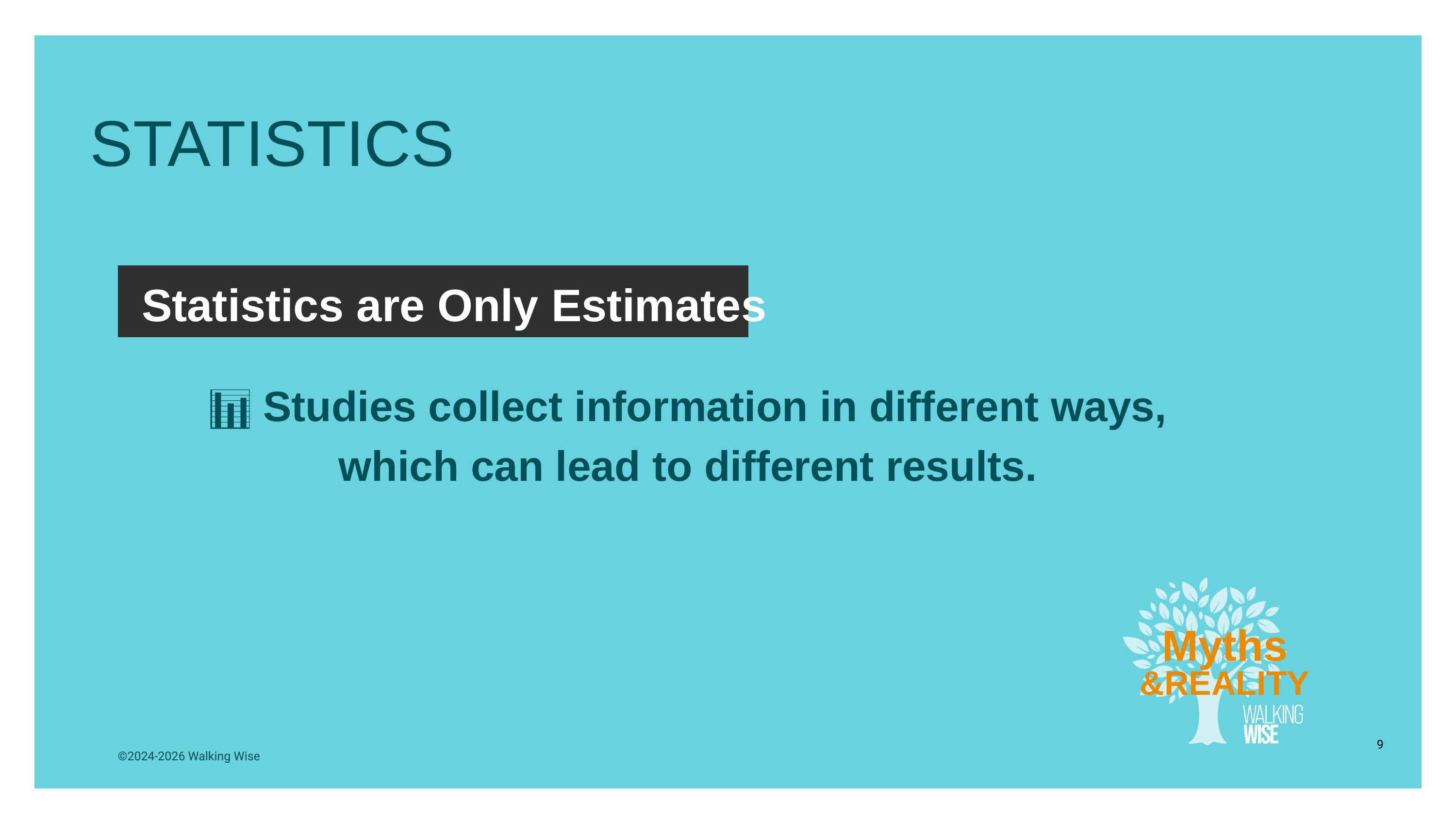

STATISTICS

Statistics are Only Estimates
📊 Studies collect information in different ways, which can lead to different results.

Myths
&REALITY

9
©2024-2026 Walking Wise